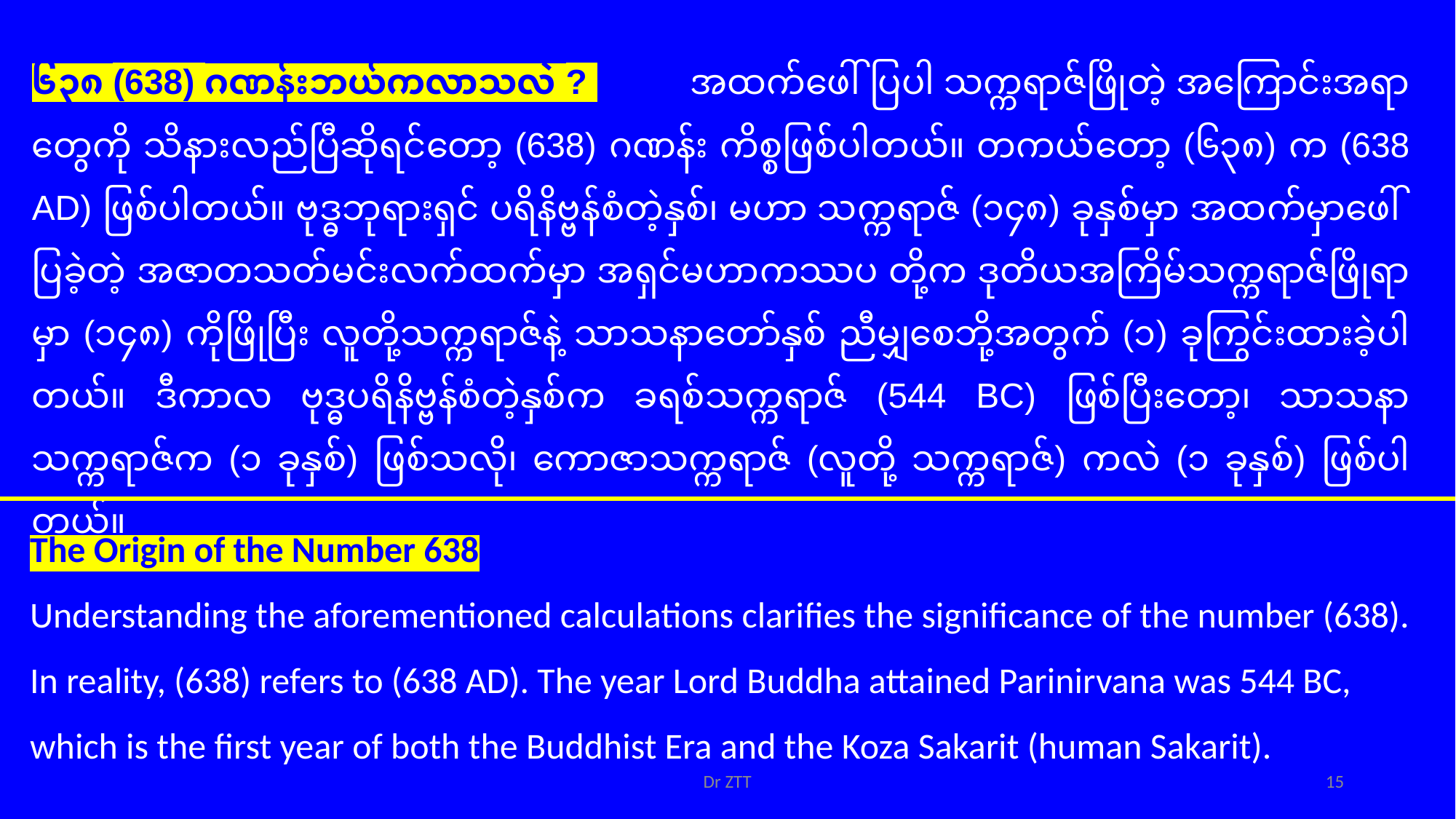

၆၃၈ (638) ဂဏန်းဘယ်ကလာသလဲ ? 	အထက်ဖေါ်ပြပါ သက္ကရာဇ်ဖြိုတဲ့ အကြောင်းအရာတွေကို သိနားလည်ပြီဆိုရင်တော့ (638) ဂဏန်း ကိစ္စဖြစ်ပါတယ်။ တကယ်တော့ (၆၃၈) က (638 AD) ဖြစ်ပါတယ်။ ဗုဒ္ဓဘုရားရှင် ပရိနိဗ္ဗန်စံတဲ့နှစ်၊ မဟာ သက္ကရာဇ် (၁၄၈) ခုနှစ်မှာ အထက်မှာဖေါ်ပြခဲ့တဲ့ အဇာတသတ်မင်းလက်ထက်မှာ အရှင်မဟာကဿပ တို့က ဒုတိယအကြိမ်သက္ကရာဇ်ဖြိုရာမှာ (၁၄၈) ကိုဖြိုပြီး လူတို့သက္ကရာဇ်နဲ့ သာသနာတော်နှစ် ညီမျှစေဘို့အတွက် (၁) ခုကြွင်းထားခဲ့ပါတယ်။ ဒီကာလ ဗုဒ္ဓပရိနိဗ္ဗန်စံတဲ့နှစ်က ခရစ်သက္ကရာဇ် (544 BC) ဖြစ်ပြီးတော့၊ သာသနာသက္ကရာဇ်က (၁ ခုနှစ်) ဖြစ်သလို၊ ကောဇာသက္ကရာဇ် (လူတို့ သက္ကရာဇ်) ကလဲ (၁ ခုနှစ်) ဖြစ်ပါတယ်။
The Origin of the Number 638
Understanding the aforementioned calculations clarifies the significance of the number (638). In reality, (638) refers to (638 AD). The year Lord Buddha attained Parinirvana was 544 BC, which is the first year of both the Buddhist Era and the Koza Sakarit (human Sakarit).
Dr ZTT
15